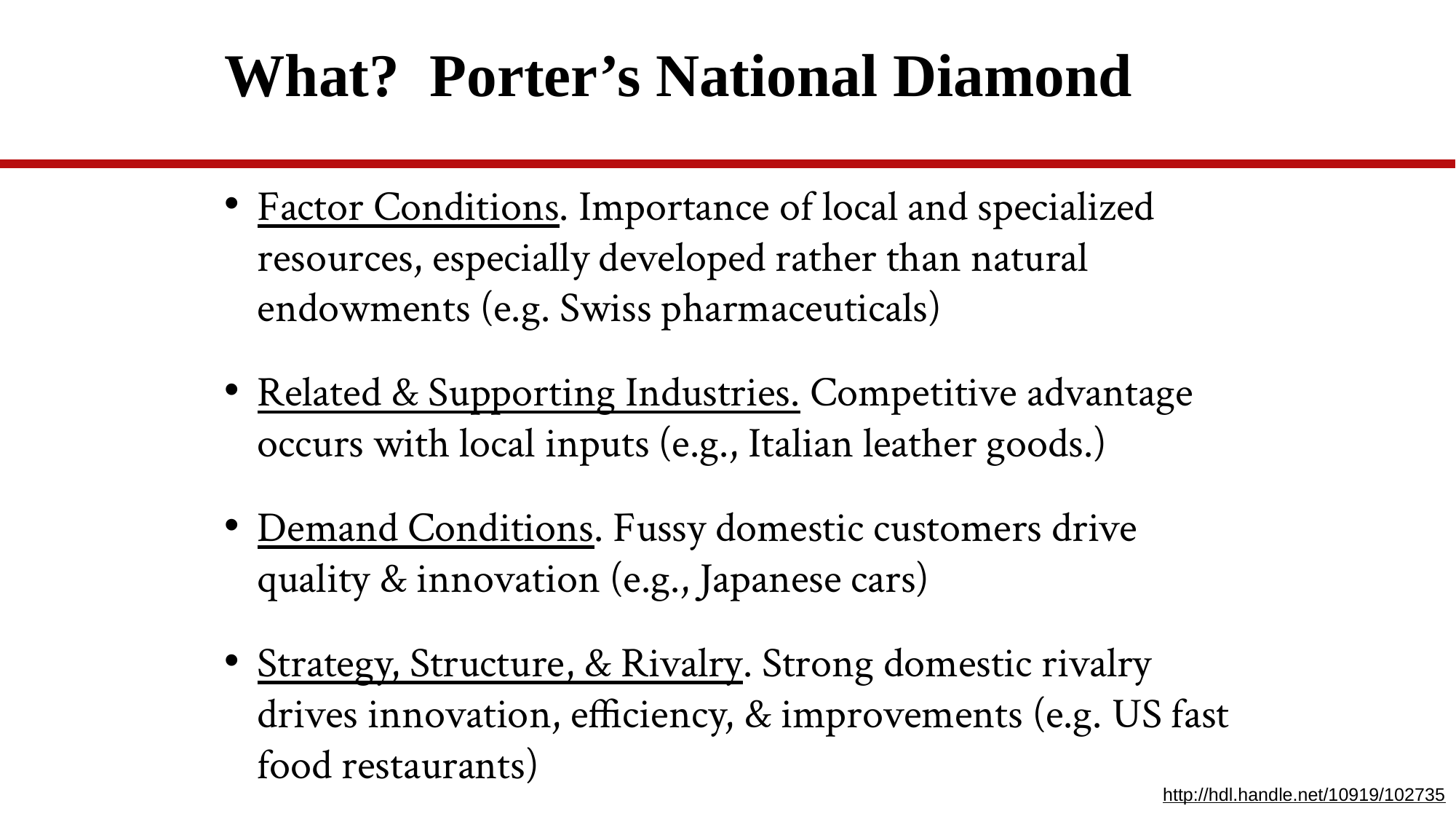

# What?  Porter’s National Diamond
Factor Conditions. Importance of local and specialized resources, especially developed rather than natural endowments (e.g. Swiss pharmaceuticals)
Related & Supporting Industries. Competitive advantage occurs with local inputs (e.g., Italian leather goods.)
Demand Conditions. Fussy domestic customers drive quality & innovation (e.g., Japanese cars)
Strategy, Structure, & Rivalry. Strong domestic rivalry drives innovation, efficiency, & improvements (e.g. US fast food restaurants)
http://hdl.handle.net/10919/102735